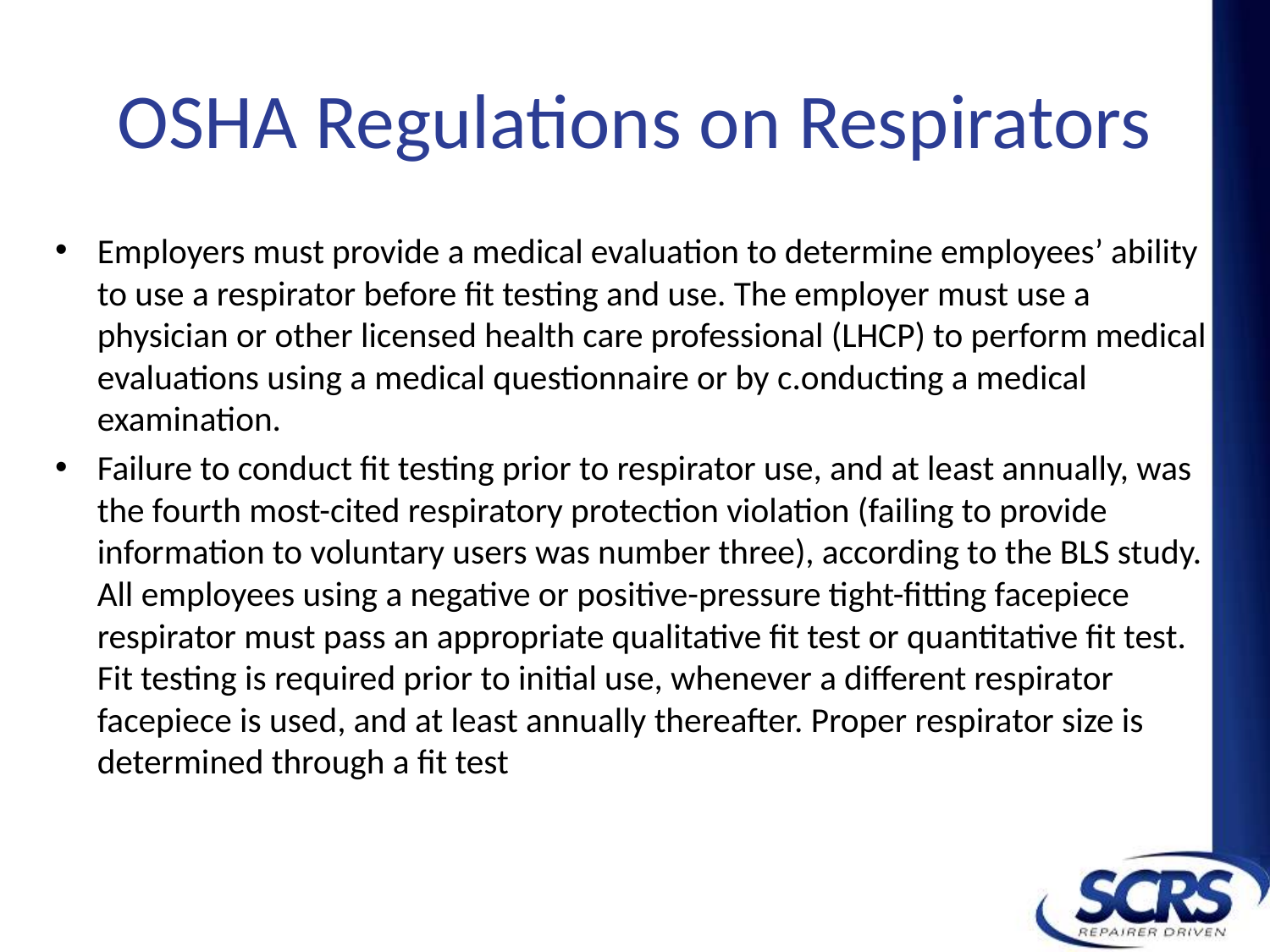

# OSHA Regulations on Respirators
Employers must provide a medical evaluation to determine employees’ ability to use a respirator before fit testing and use. The employer must use a physician or other licensed health care professional (LHCP) to perform medical evaluations using a medical questionnaire or by c.onducting a medical examination.
Failure to conduct fit testing prior to respirator use, and at least annually, was the fourth most-cited respiratory protection violation (failing to provide information to voluntary users was number three), according to the BLS study. All employees using a negative or positive-pressure tight-fitting facepiece respirator must pass an appropriate qualitative fit test or quantitative fit test. Fit testing is required prior to initial use, whenever a different respirator facepiece is used, and at least annually thereafter. Proper respirator size is determined through a fit test